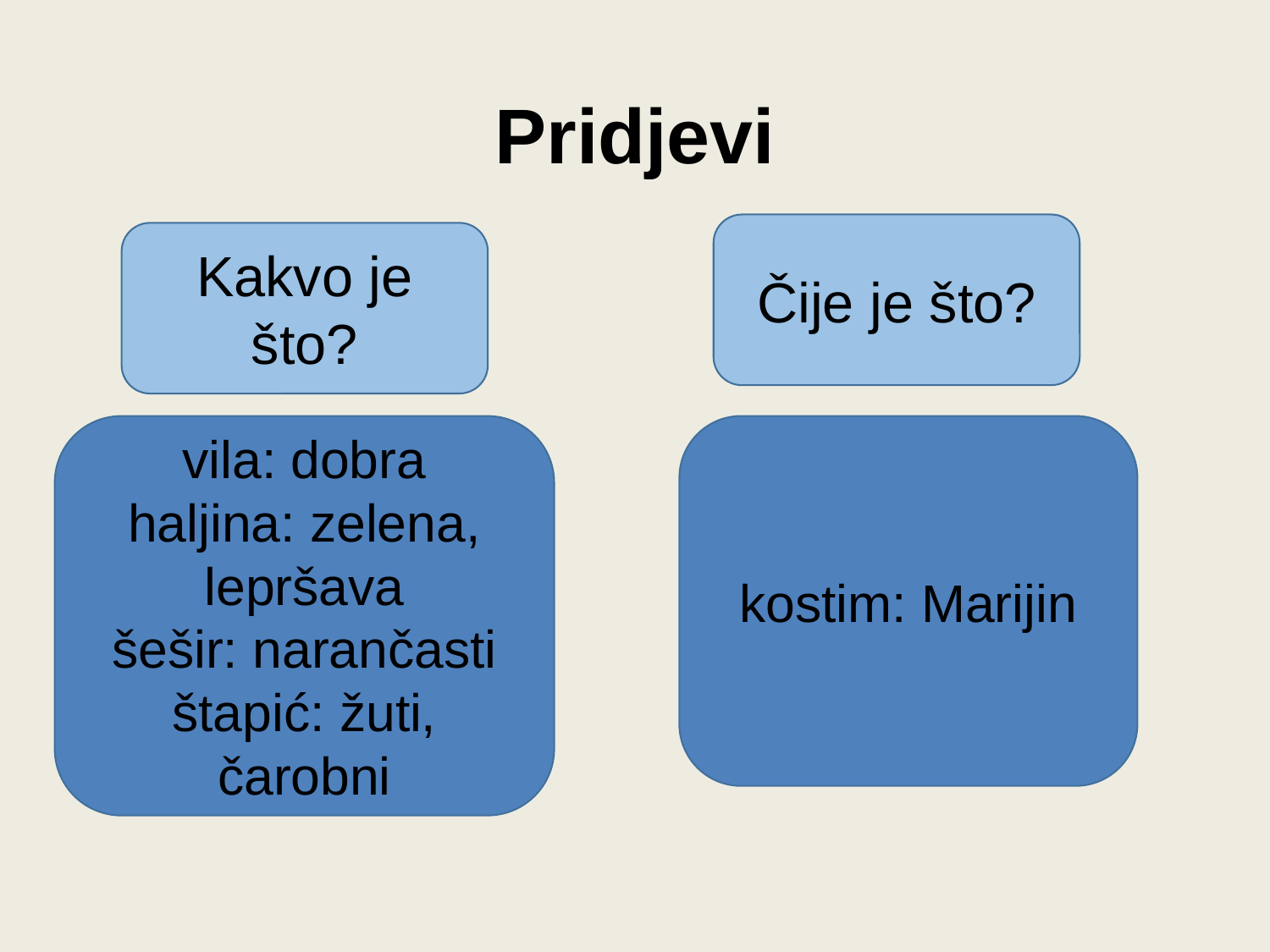

# Pridjevi
Čije je što?
Kakvo je što?

vila: dobra
haljina: zelena, lepršava
šešir: narančasti
štapić: žuti, čarobni
kostim: Marijin